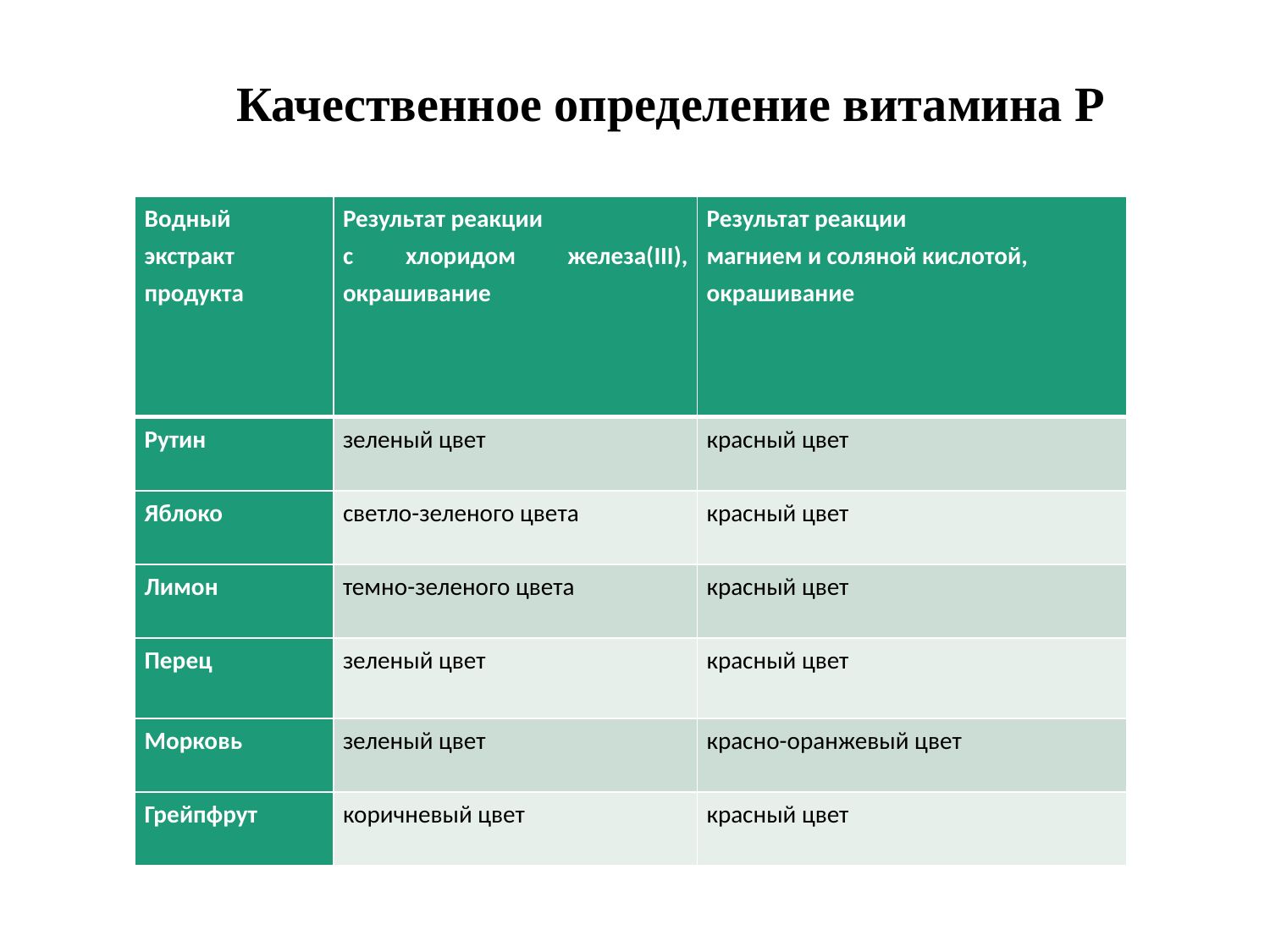

Качественное определение витамина Р
| Водный экстракт продукта | Результат реакции с хлоридом железа(III), окрашивание | Результат реакции магнием и соляной кислотой, окрашивание |
| --- | --- | --- |
| Рутин | зеленый цвет | красный цвет |
| Яблоко | светло-зеленого цвета | красный цвет |
| Лимон | темно-зеленого цвета | красный цвет |
| Перец | зеленый цвет | красный цвет |
| Морковь | зеленый цвет | красно-оранжевый цвет |
| Грейпфрут | коричневый цвет | красный цвет |